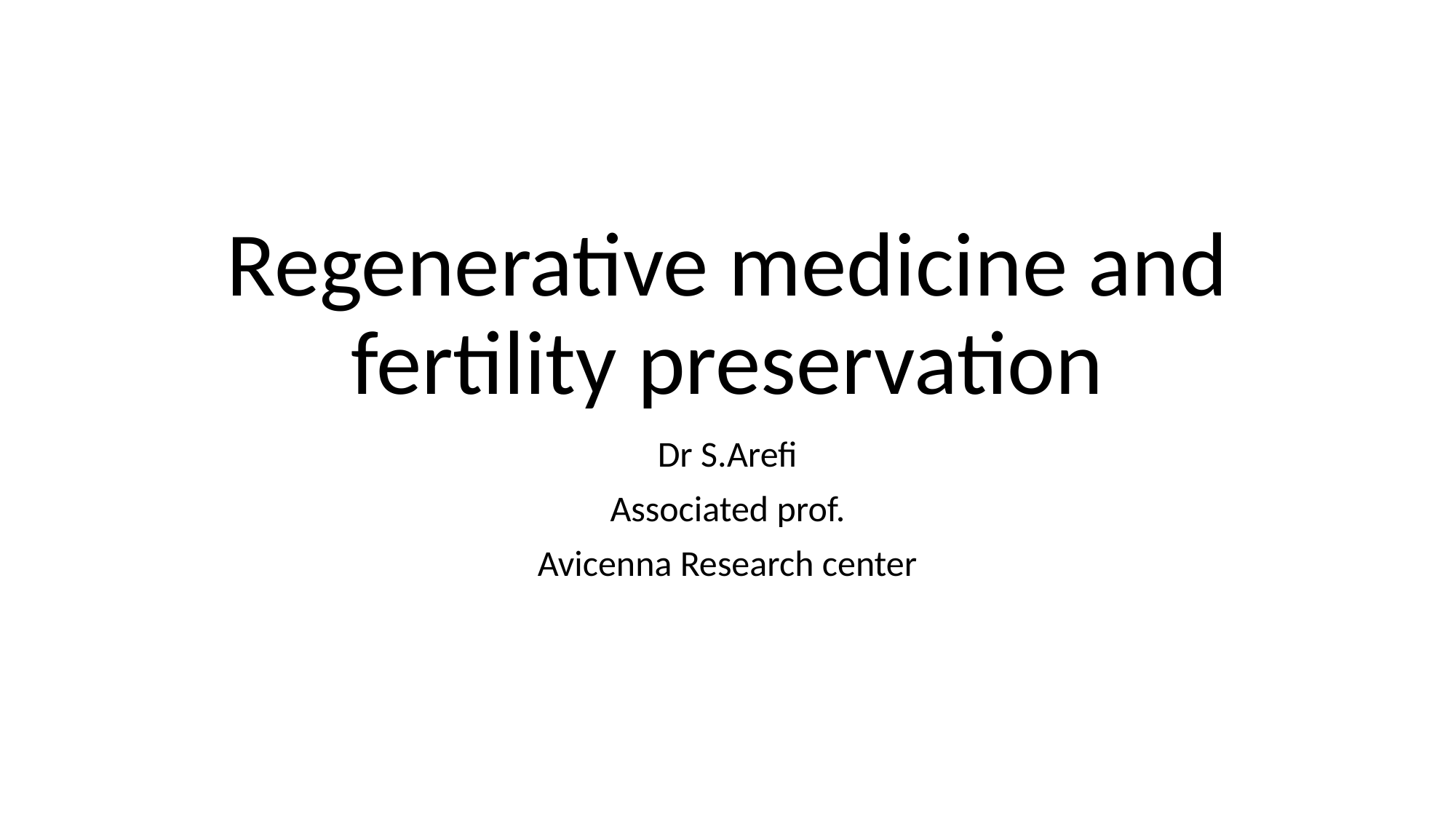

# Regenerative medicine and fertility preservation
Dr S.Arefi
Associated prof.
Avicenna Research center